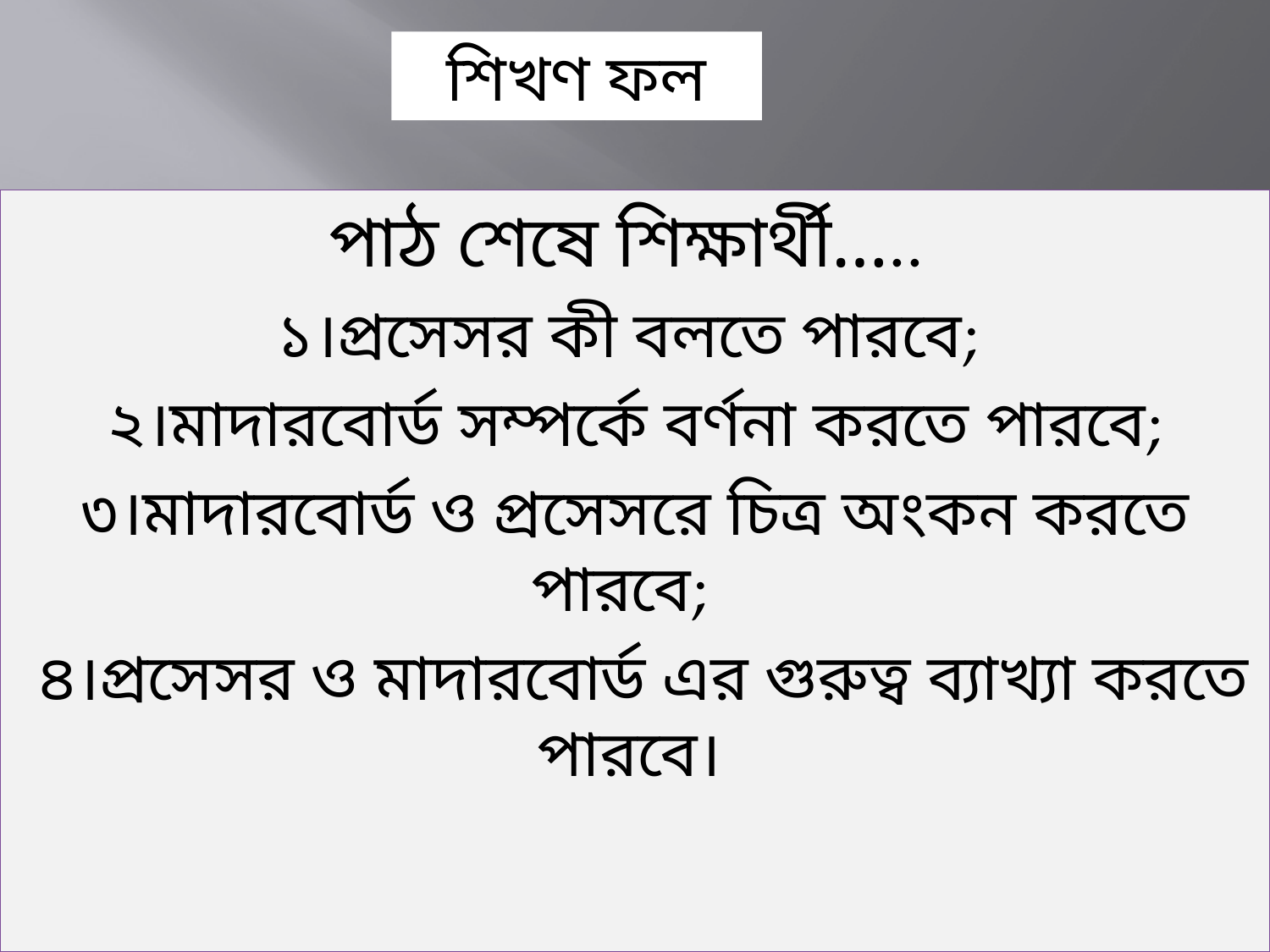

শিখণ ফল
পাঠ শেষে শিক্ষার্থী…..
১।প্রসেসর কী বলতে পারবে;
২।মাদারবোর্ড সম্পর্কে বর্ণনা করতে পারবে;
৩।মাদারবোর্ড ও প্রসেসরে চিত্র অংকন করতে পারবে;
 ৪।প্রসেসর ও মাদারবোর্ড এর গুরুত্ব ব্যাখ্যা করতে পারবে।